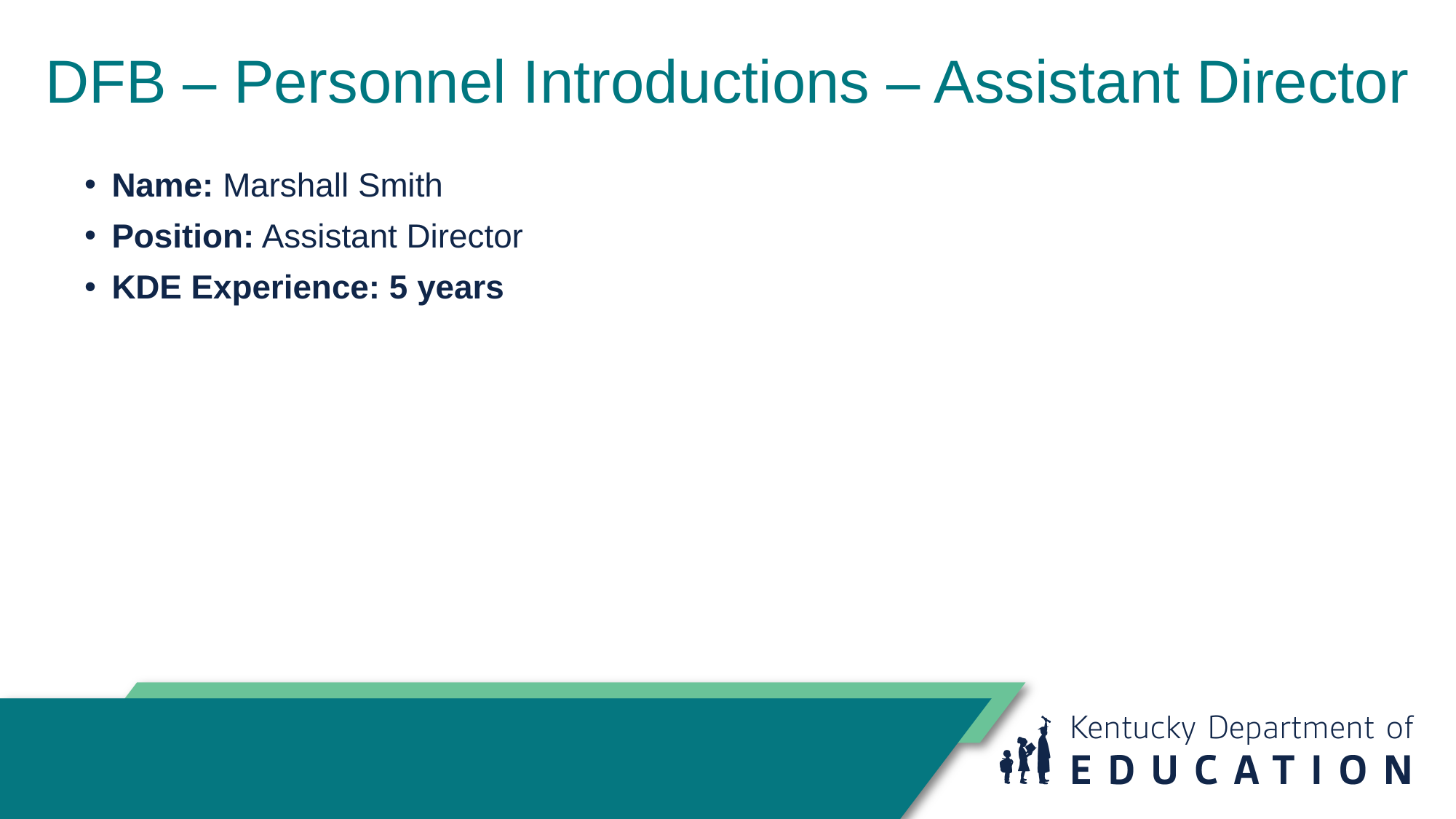

# DFB – Personnel Introductions – Assistant Director
Name: Marshall Smith
Position: Assistant Director
KDE Experience: 5 years